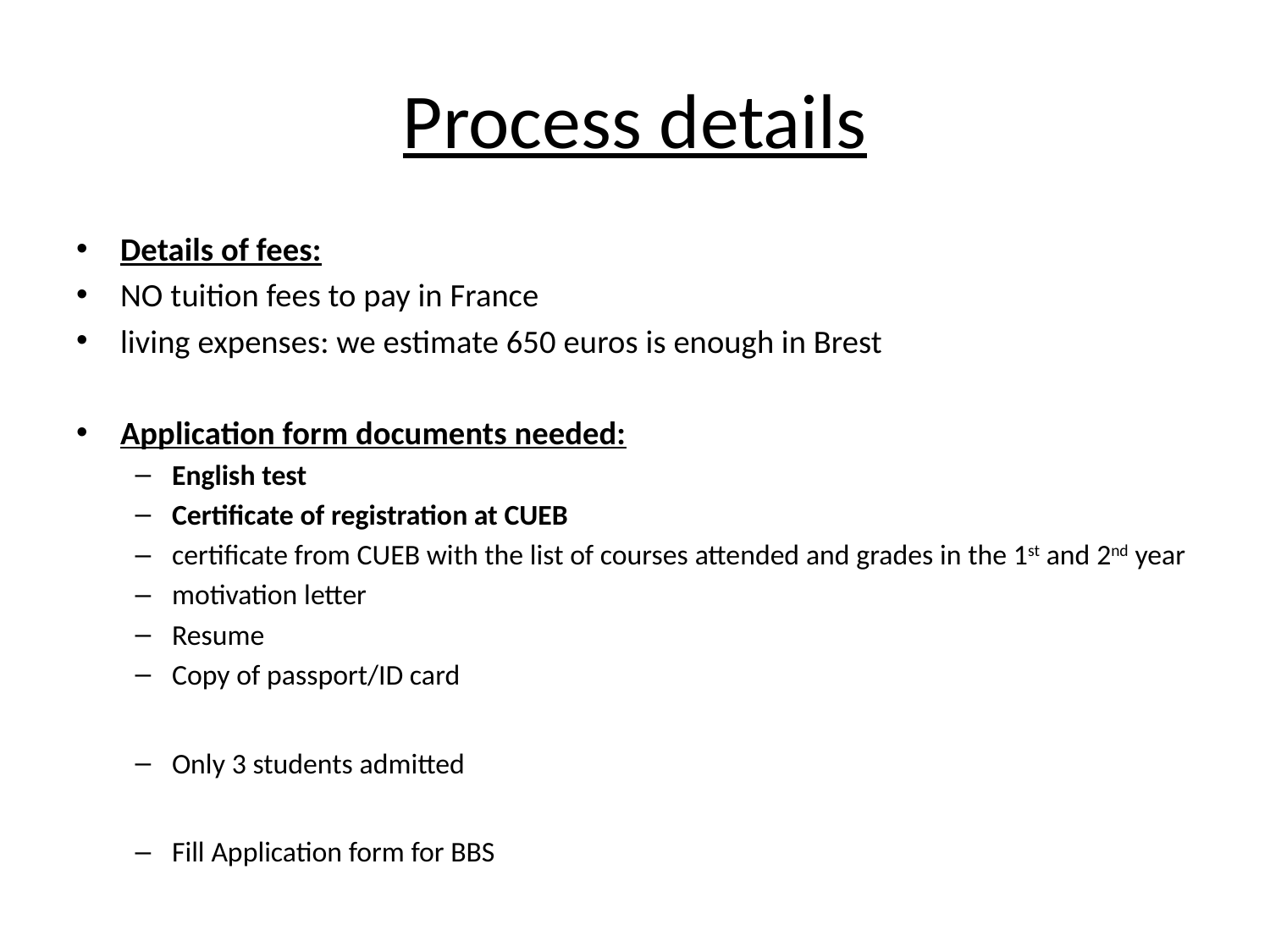

# Process details
Details of fees:
NO tuition fees to pay in France
living expenses: we estimate 650 euros is enough in Brest

Application form documents needed:
English test
Certificate of registration at CUEB
certificate from CUEB with the list of courses attended and grades in the 1st and 2nd year
motivation letter
Resume
Copy of passport/ID card

Only 3 students admitted

Fill Application form for BBS